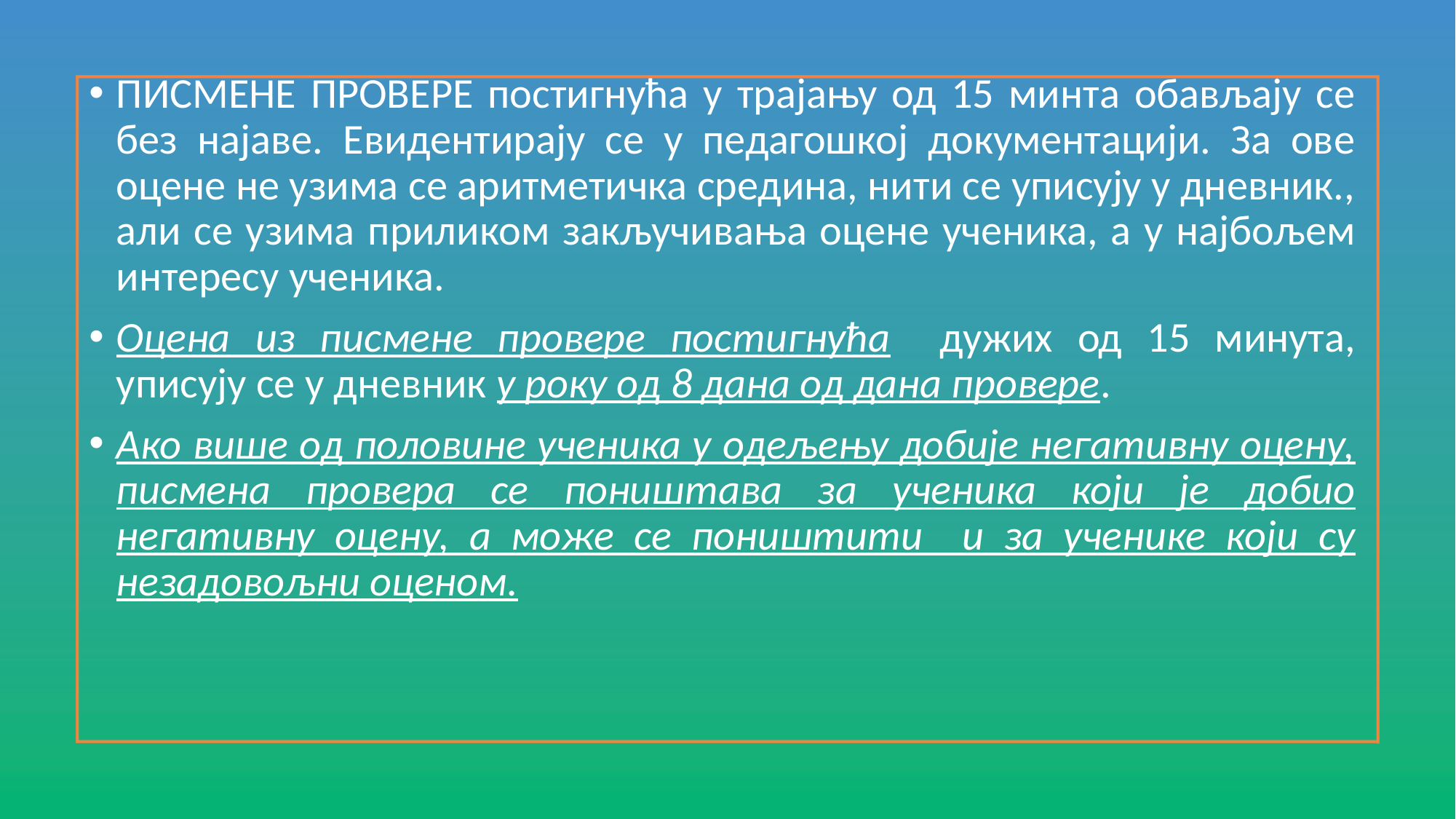

ПИСМЕНЕ ПРОВЕРЕ постигнућа у трајању од 15 минта обављају се без најаве. Евидентирају се у педагошкој документацији. За ове оцене не узима се аритметичка средина, нити се уписују у дневник., али се узима приликом закључивања оцене ученика, а у најбољем интересу ученика.
Оцена из писмене провере постигнућа  дужих од 15 минута, уписују се у дневник у року од 8 дана од дана провере.
Ако више од половине ученика у одељењу добије негативну оцену, писмена провера се поништава за ученика који је добио негативну оцену, а може се поништити  и за ученике који су незадовољни оценом.